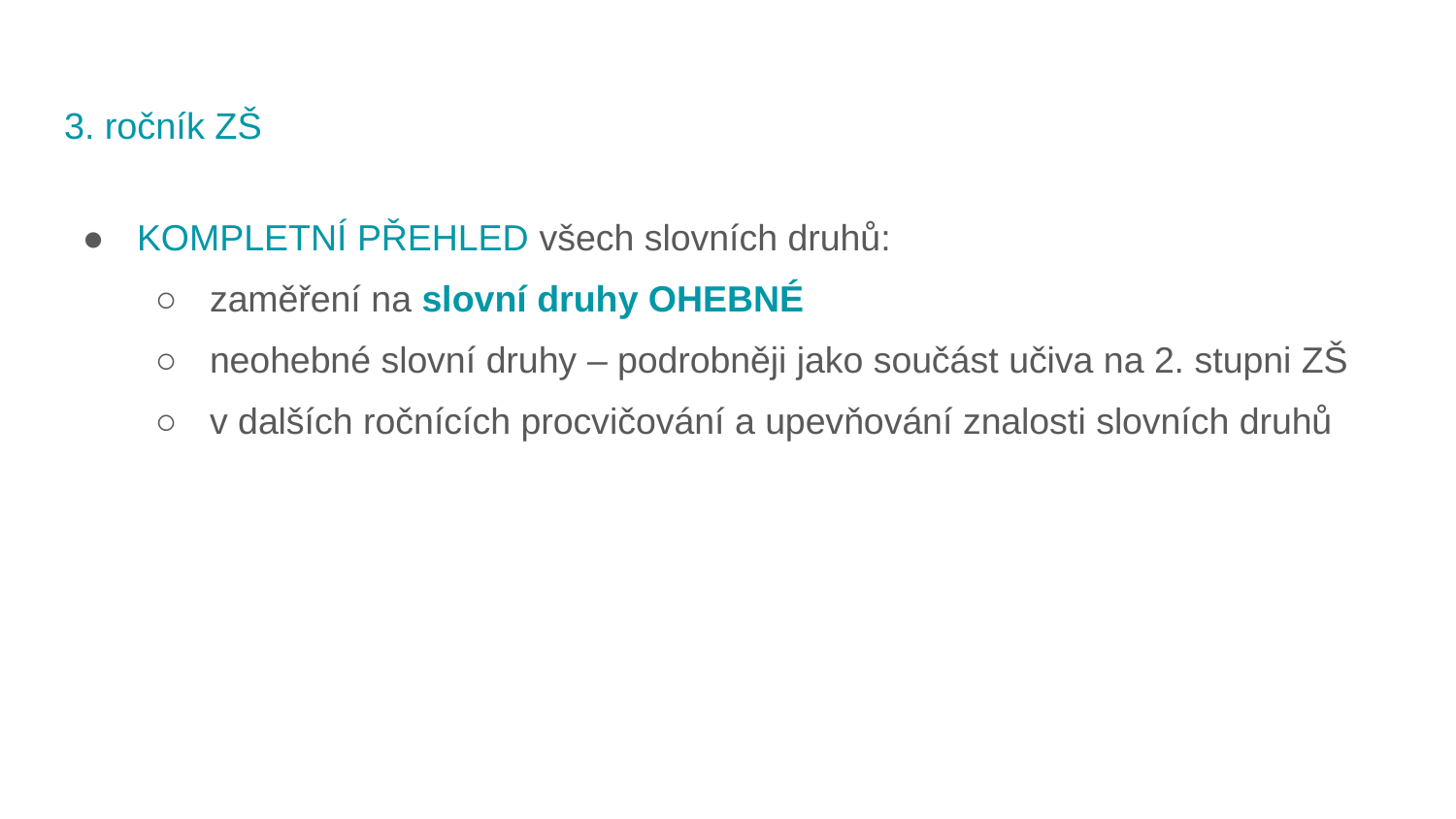

# 3. ročník ZŠ
KOMPLETNÍ PŘEHLED všech slovních druhů:
zaměření na slovní druhy OHEBNÉ
neohebné slovní druhy – podrobněji jako součást učiva na 2. stupni ZŠ
v dalších ročnících procvičování a upevňování znalosti slovních druhů